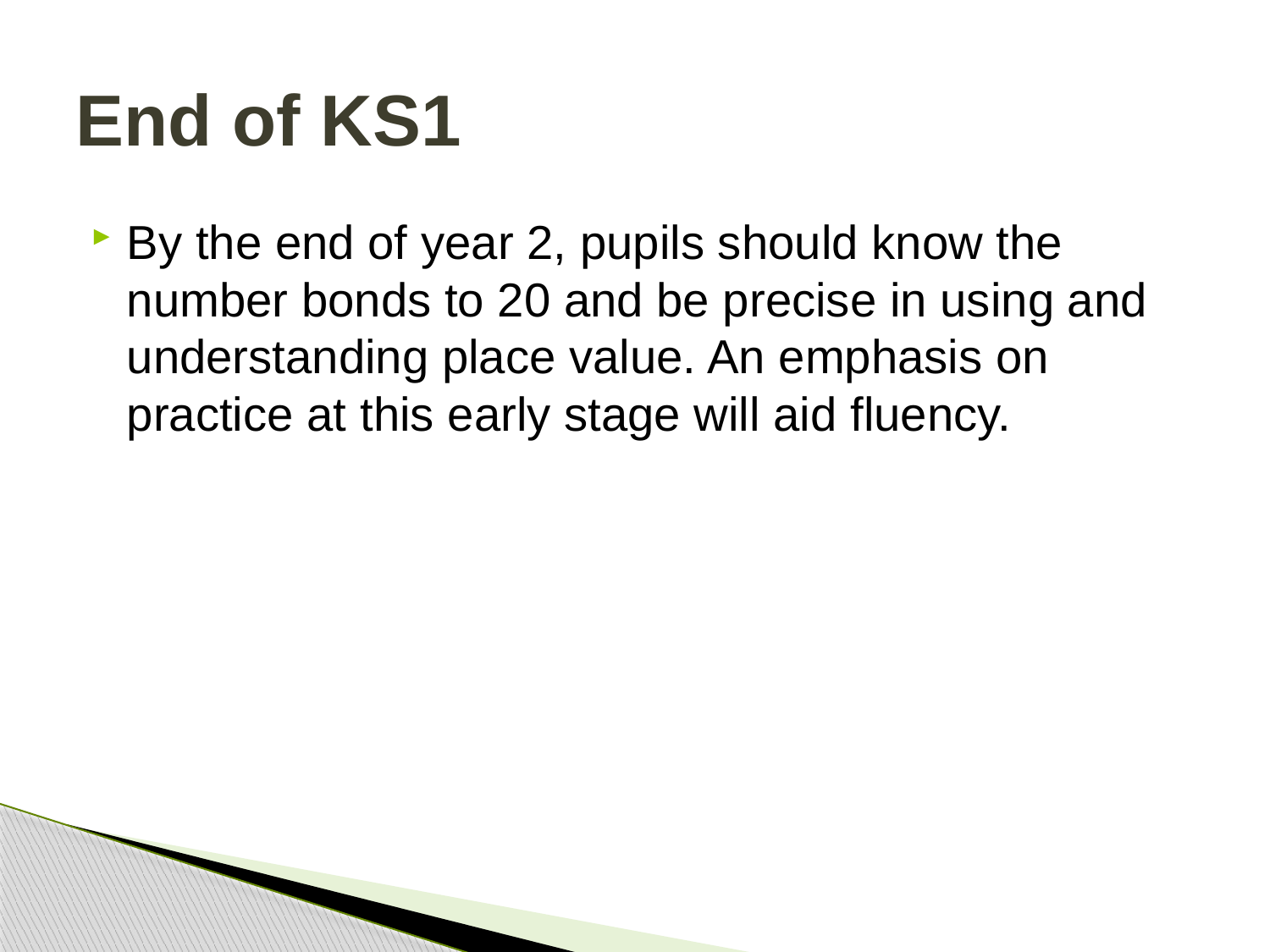

# End of KS1
By the end of year 2, pupils should know the number bonds to 20 and be precise in using and understanding place value. An emphasis on practice at this early stage will aid fluency.